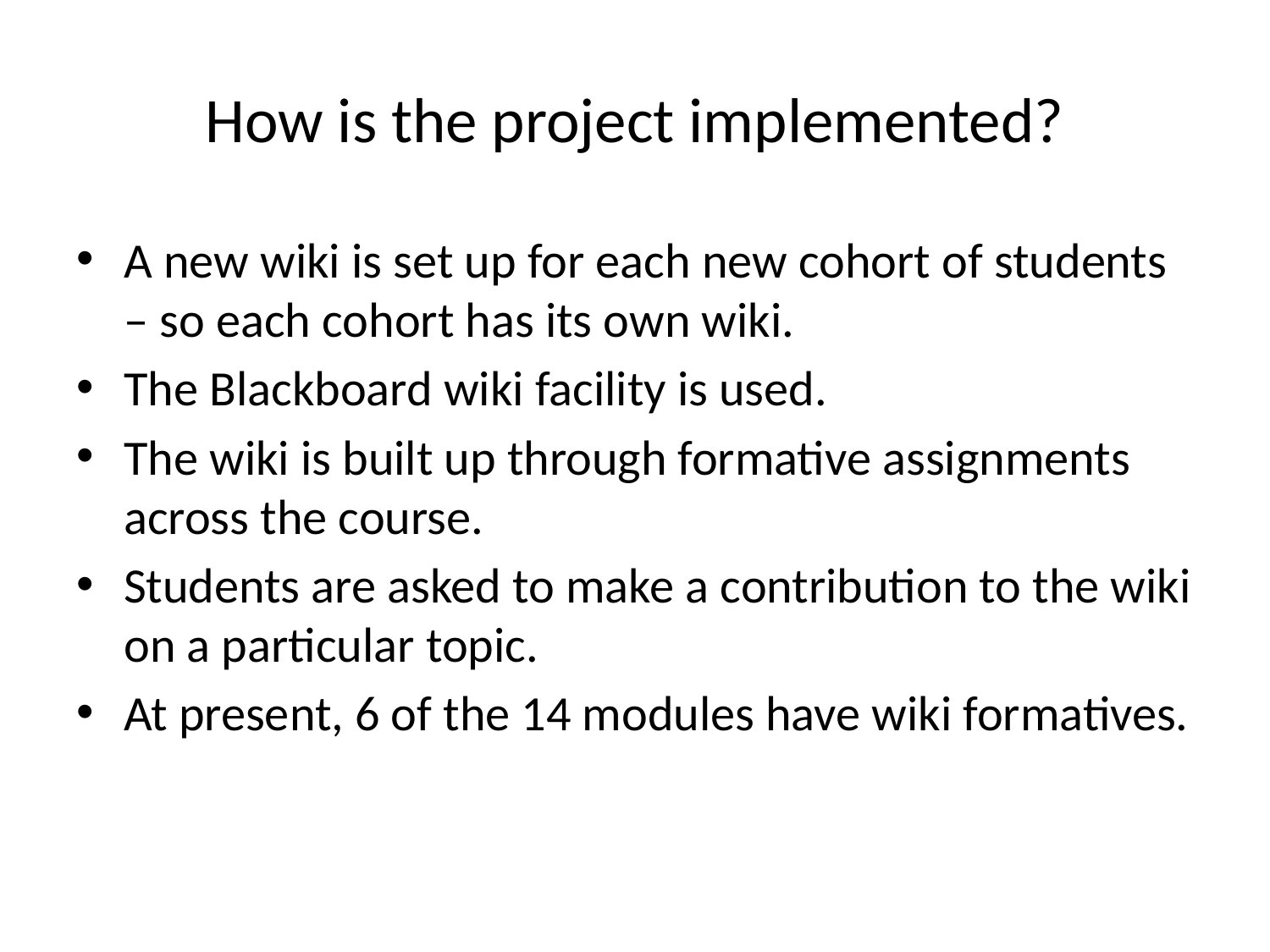

# How is the project implemented?
A new wiki is set up for each new cohort of students – so each cohort has its own wiki.
The Blackboard wiki facility is used.
The wiki is built up through formative assignments across the course.
Students are asked to make a contribution to the wiki on a particular topic.
At present, 6 of the 14 modules have wiki formatives.